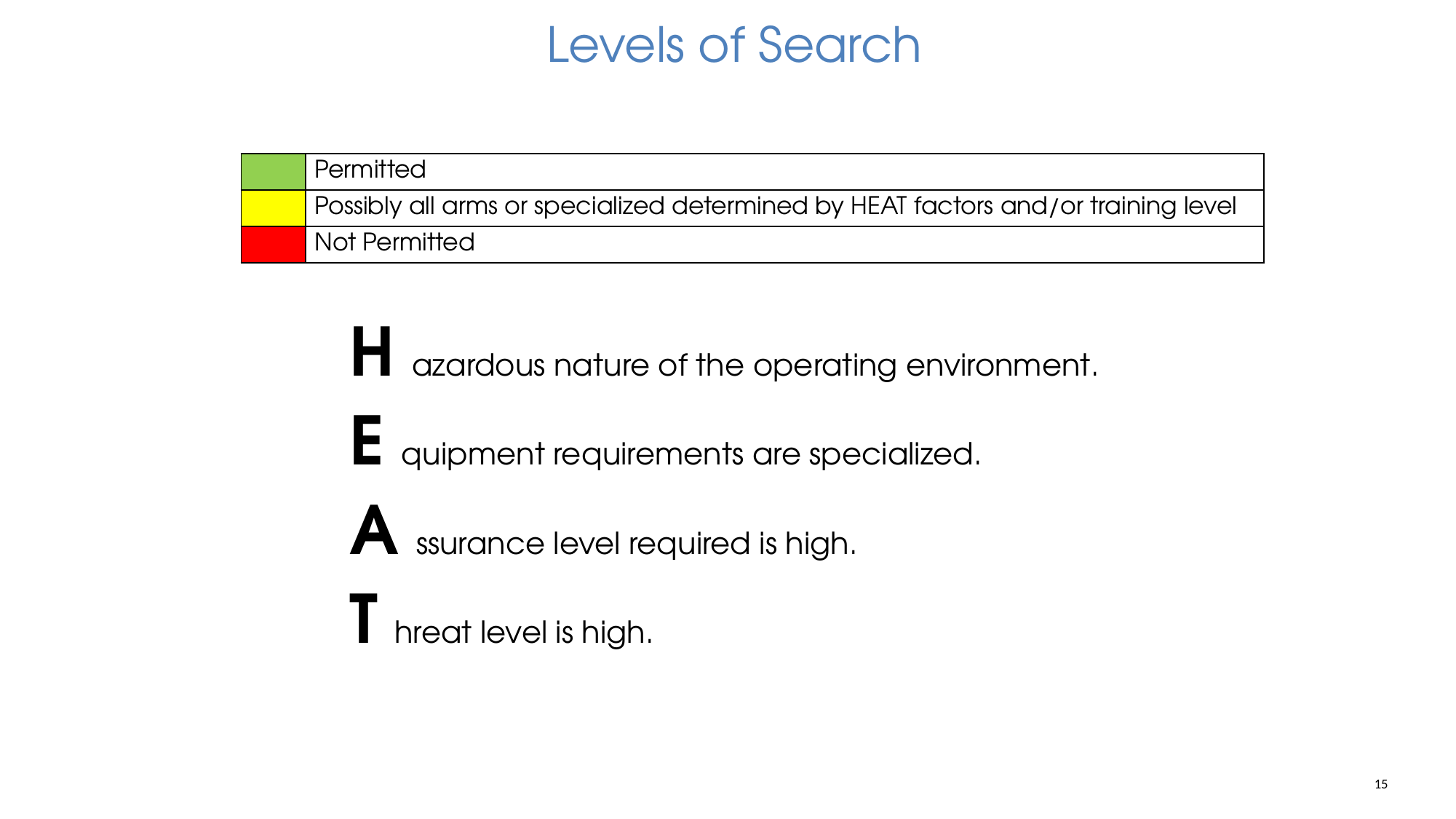

Levels of Search
|  | Permitted |
| --- | --- |
|  | Possibly all arms or specialized determined by HEAT factors and/or training level |
|  | Not Permitted |
H  azardous nature of the operating environment.
E  quipment requirements are specialized.
A  ssurance level required is high.
T  hreat level is high.